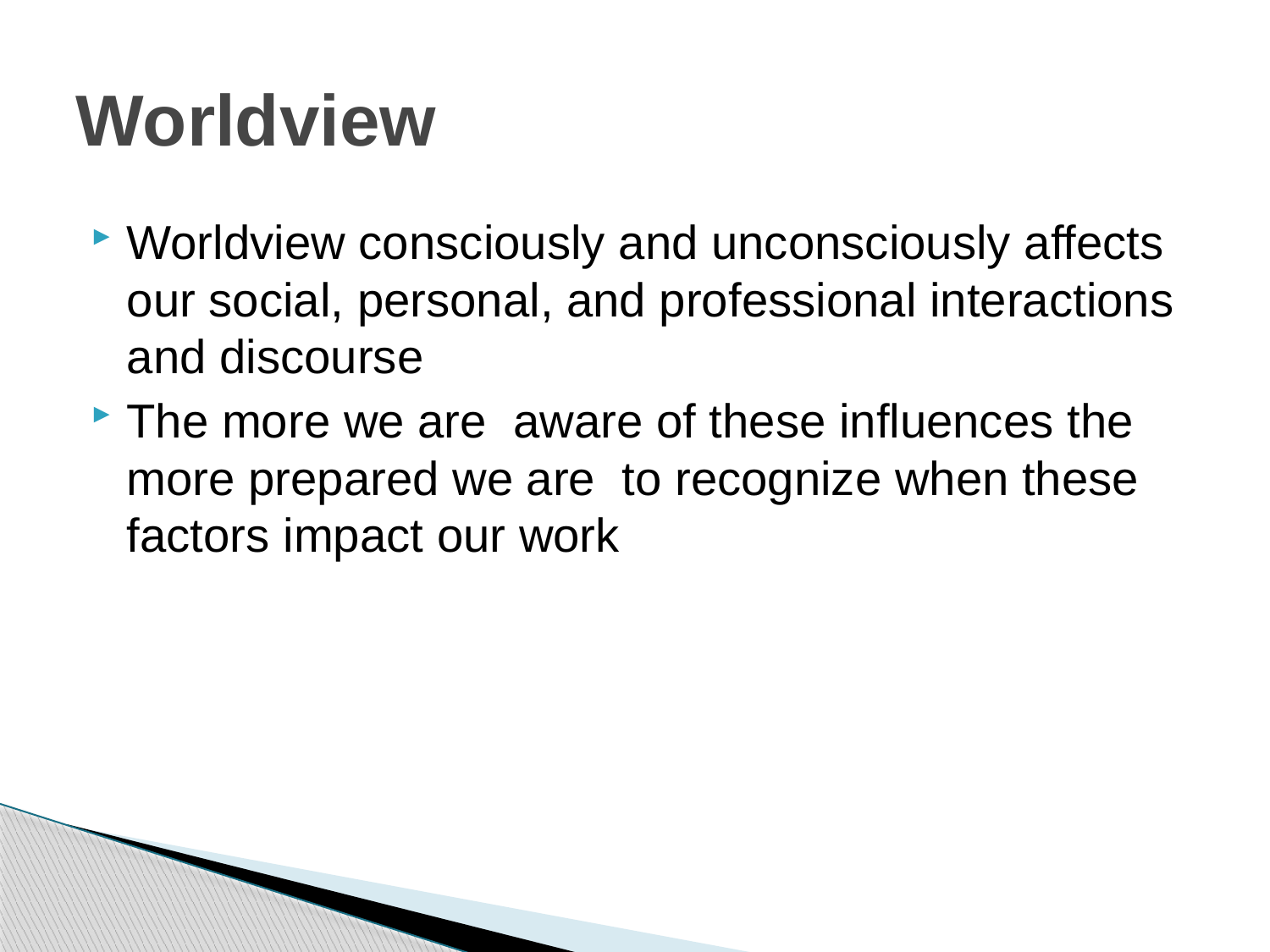

# Worldview
Worldview consciously and unconsciously affects our social, personal, and professional interactions and discourse
The more we are  aware of these influences the more prepared we are  to recognize when these factors impact our work